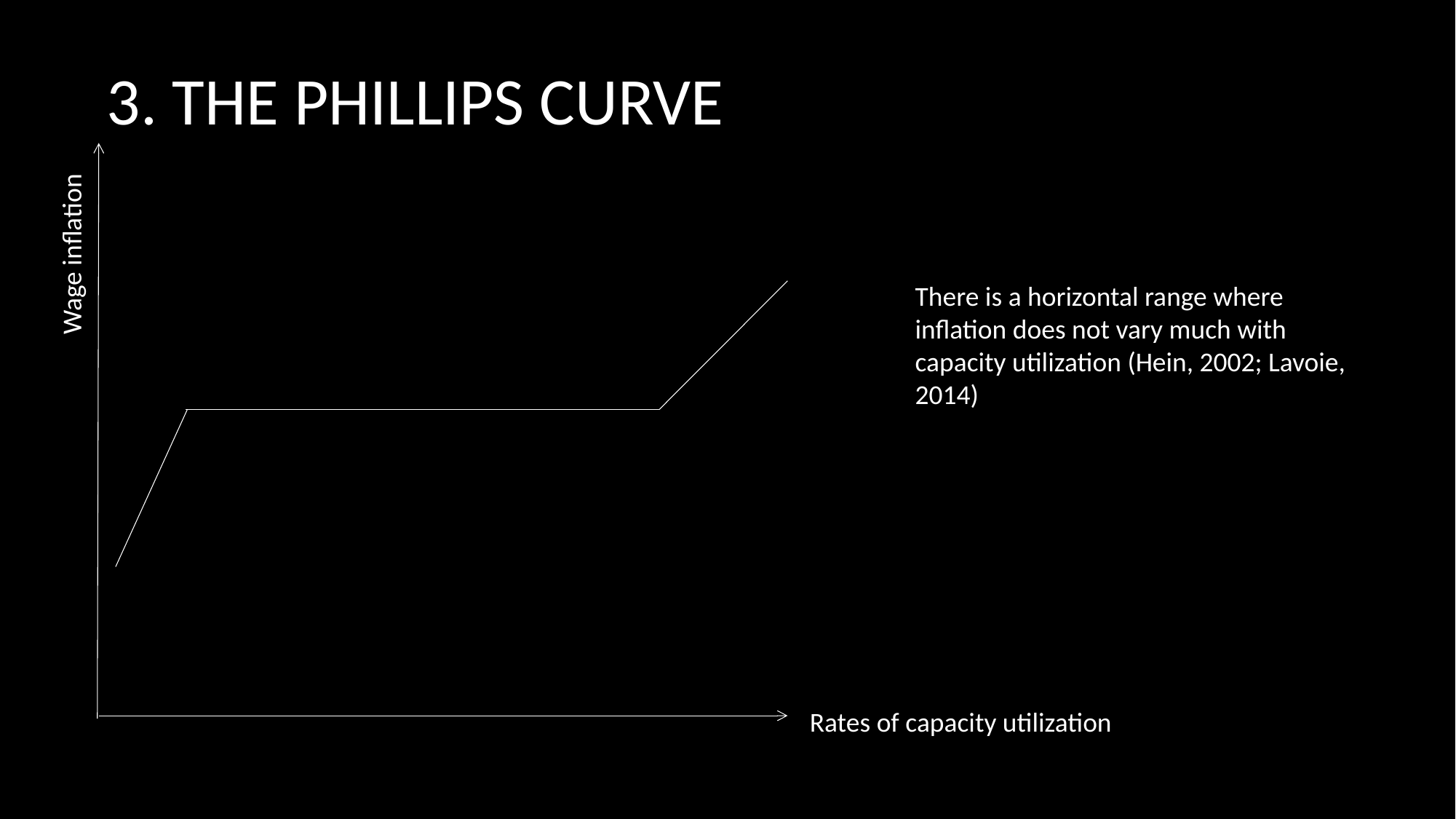

# 3. THE PHILLIPS CURVE
Wage inflation
There is a horizontal range where inflation does not vary much with capacity utilization (Hein, 2002; Lavoie, 2014)
Rates of capacity utilization